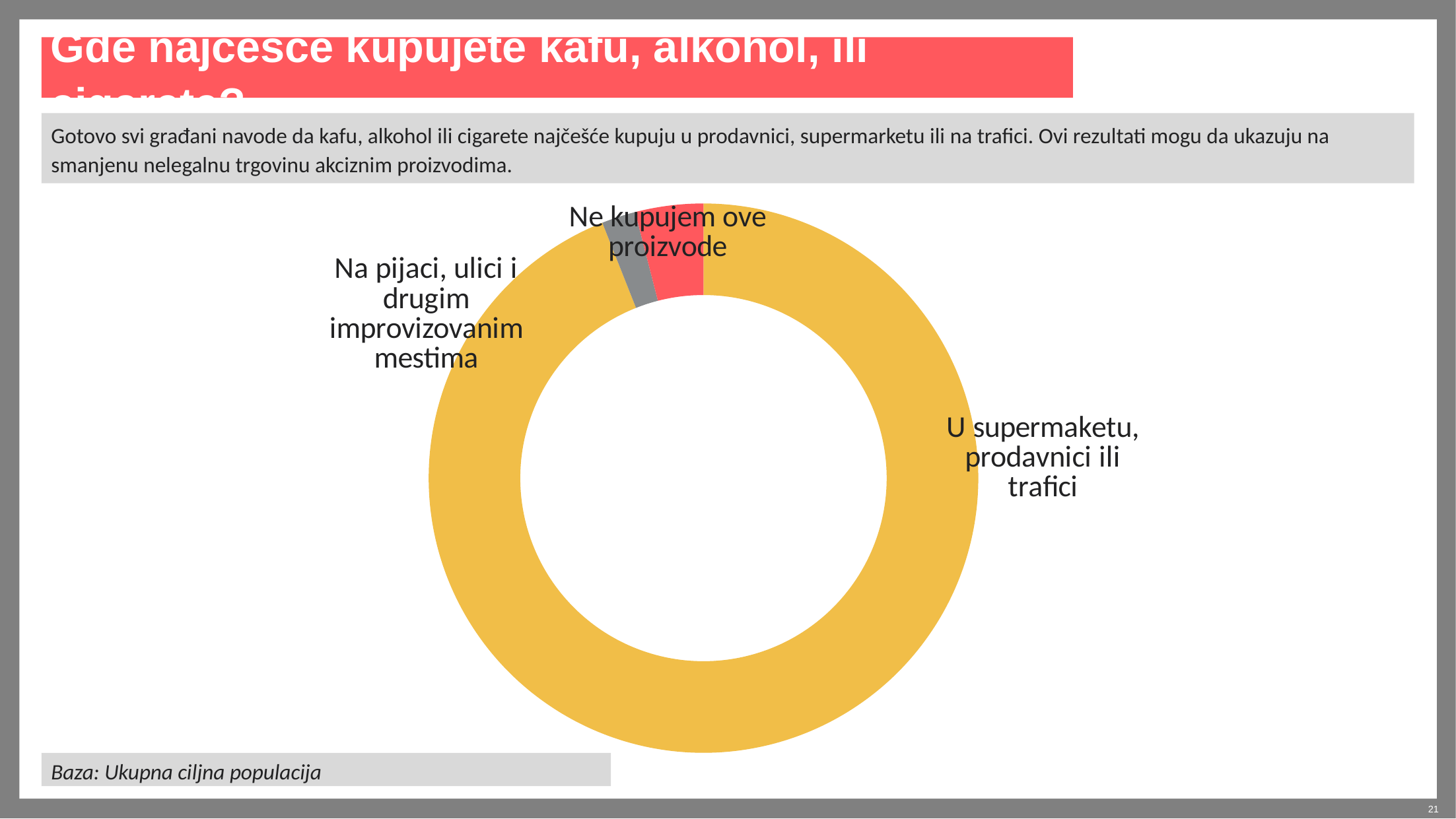

# Gde najčešće kupujete kafu, alkohol, ili cigarete?
Gotovo svi građani navode da kafu, alkohol ili cigarete najčešće kupuju u prodavnici, supermarketu ili na trafici. Ovi rezultati mogu da ukazuju na smanjenu nelegalnu trgovinu akciznim proizvodima.

### Chart

| Category | Series 1 |  |
|---|---|---|
| U supermaketu, prodavnici ili trafici | 94.0 | 94.0 |
| Na pijaci, ulici i drugim improvizovanim mestima | 2.0 | 2.0 |
| Ne kupujem ove proizvode | 4.0 | 4.0 |
Baza: Ukupna ciljna populacija